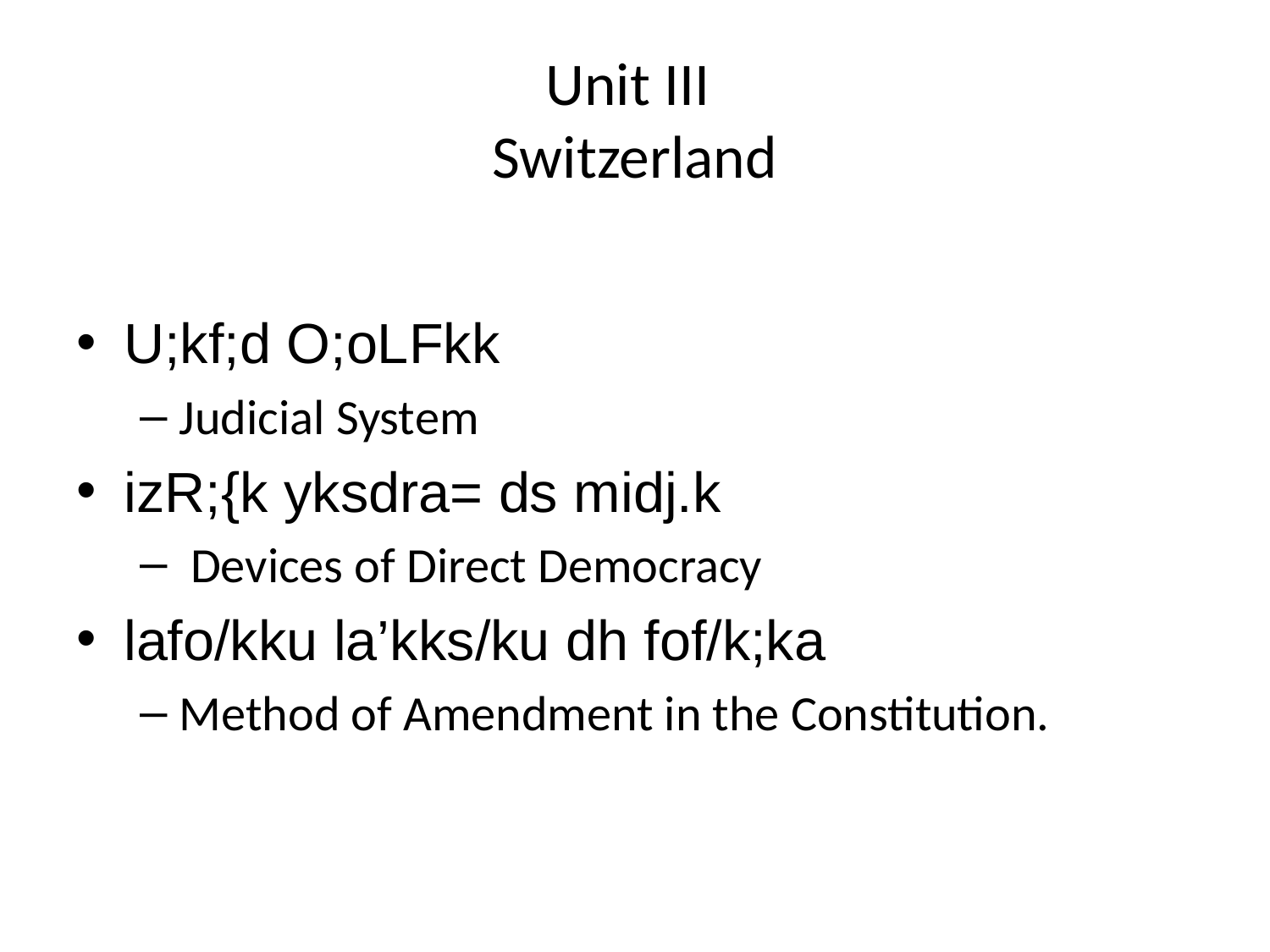

# Unit III Switzerland

U;kf;d O;oLFkk
Judicial System
izR;{k yksdra= ds midj.k
 Devices of Direct Democracy
lafo/kku la’kks/ku dh fof/k;ka
Method of Amendment in the Constitution.